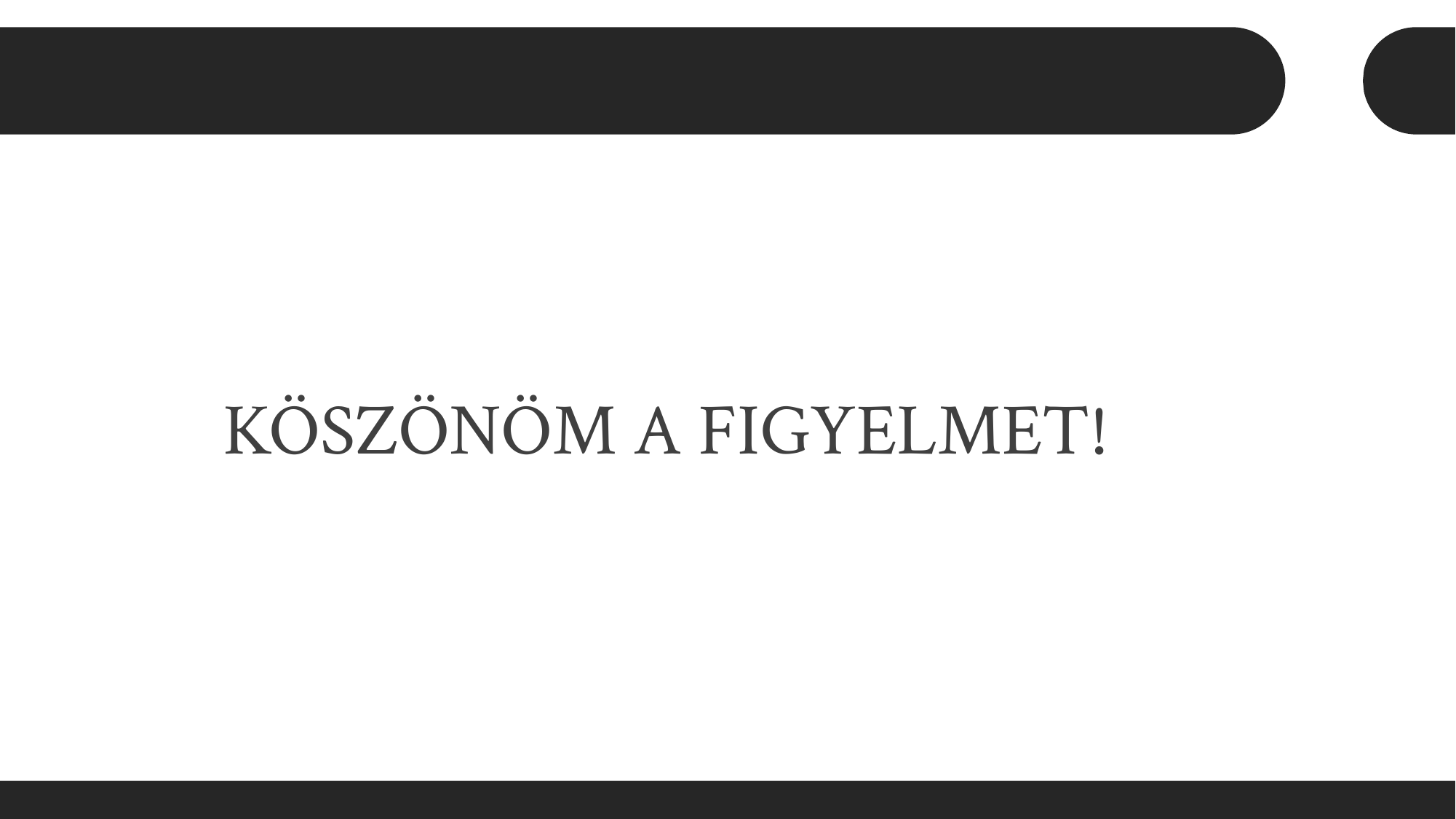

KÖSZÖNÖM A FIGYELMET!
Your Text  Here
You Text  Here
Your Text  Here